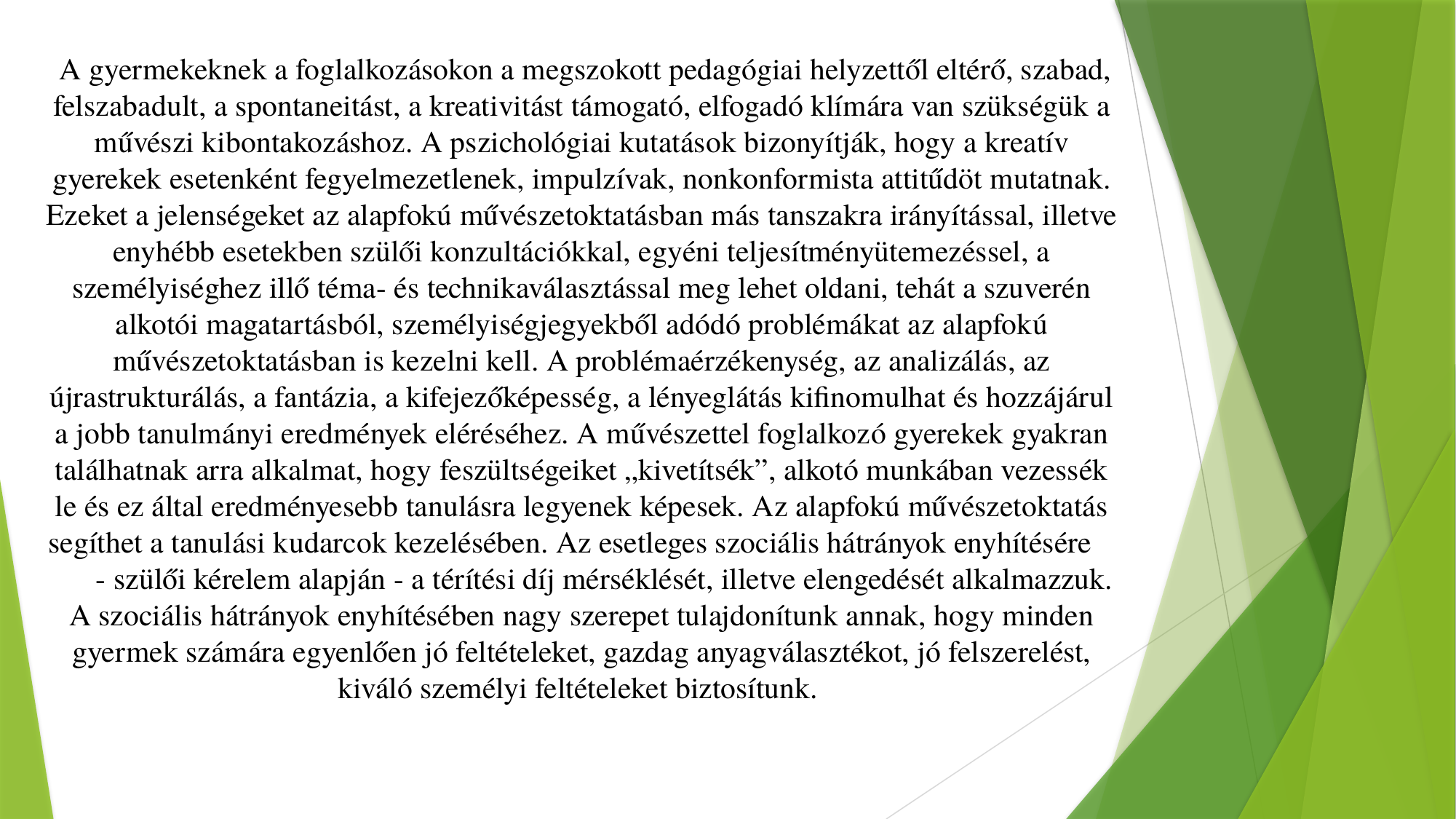

A gyermekeknek a foglalkozásokon a megszokott pedagógiai helyzettől eltérő, szabad, felszabadult, a spontaneitást, a kreativitást támogató, elfogadó klímára van szükségük a művészi kibontakozáshoz. A pszichológiai kutatások bizonyítják, hogy a kreatív gyerekek esetenként fegyelmezetlenek, impulzívak, nonkonformista attitűdöt mutatnak. Ezeket a jelenségeket az alapfokú művészetoktatásban más tanszakra irányítással, illetve enyhébb esetekben szülői konzultációkkal, egyéni teljesítményütemezéssel, a személyiséghez illő téma- és technikaválasztással meg lehet oldani, tehát a szuverén alkotói magatartásból, személyiségjegyekből adódó problémákat az alapfokú művészetoktatásban is kezelni kell. A problémaérzékenység, az analizálás, az újrastrukturálás, a fantázia, a kifejezőképesség, a lényeglátás kifinomulhat és hozzájárul a jobb tanulmányi eredmények eléréséhez. A művészettel foglalkozó gyerekek gyakran találhatnak arra alkalmat, hogy feszültségeiket „kivetítsék”, alkotó munkában vezessék le és ez által eredményesebb tanulásra legyenek képesek. Az alapfokú művészetoktatás segíthet a tanulási kudarcok kezelésében. Az esetleges szociális hátrányok enyhítésére          - szülői kérelem alapján - a térítési díj mérséklését, illetve elengedését alkalmazzuk. A szociális hátrányok enyhítésében nagy szerepet tulajdonítunk annak, hogy minden gyermek számára egyenlően jó feltételeket, gazdag anyagválasztékot, jó felszerelést, kiváló személyi feltételeket biztosítunk.